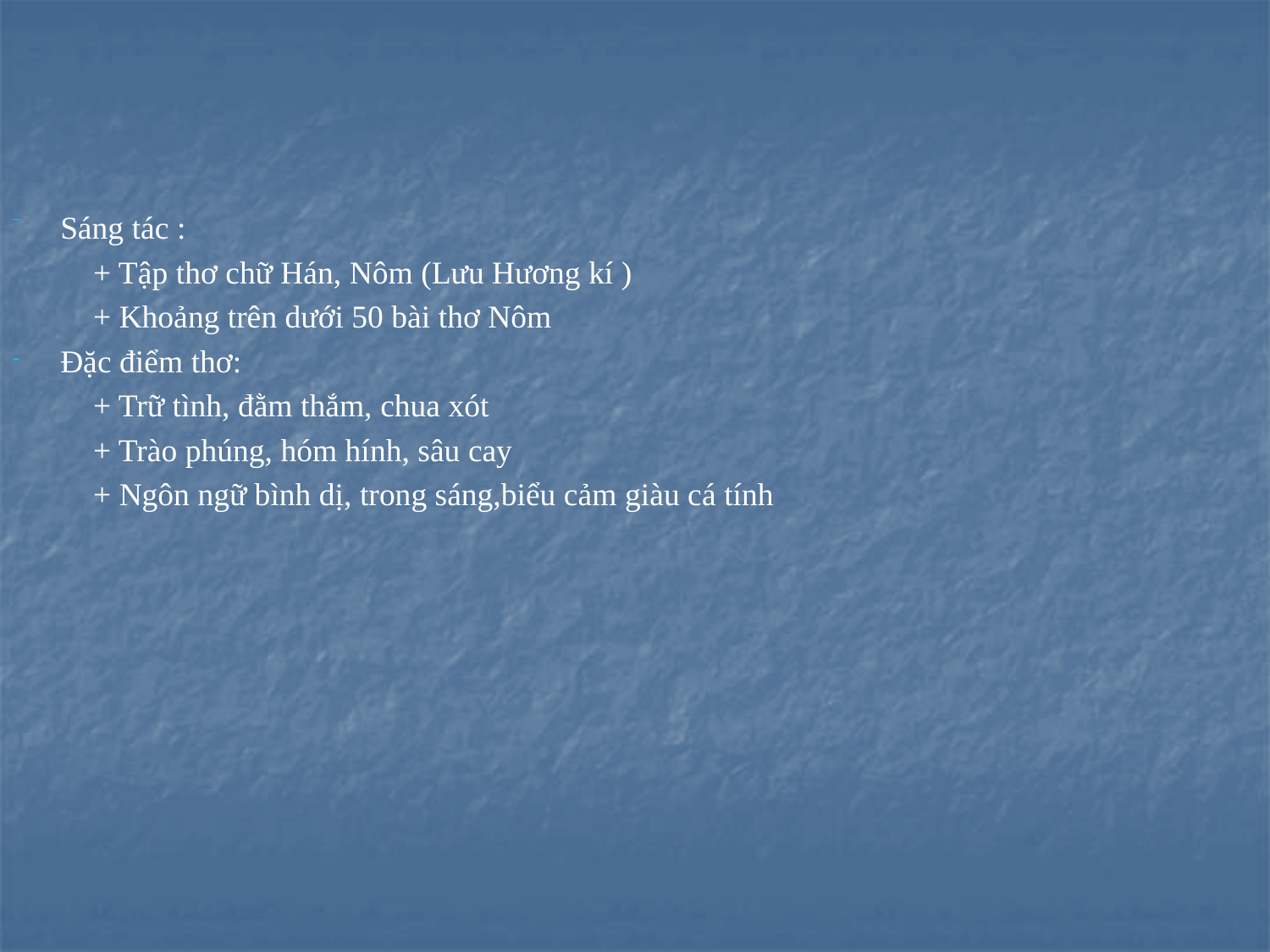

Sáng tác :
          + Tập thơ chữ Hán, Nôm (Lưu Hương kí )
          + Khoảng trên dưới 50 bài thơ Nôm
Đặc điểm thơ:
          + Trữ tình, đằm thắm, chua xót
          + Trào phúng, hóm hính, sâu cay
          + Ngôn ngữ bình dị, trong sáng,biểu cảm giàu cá tính